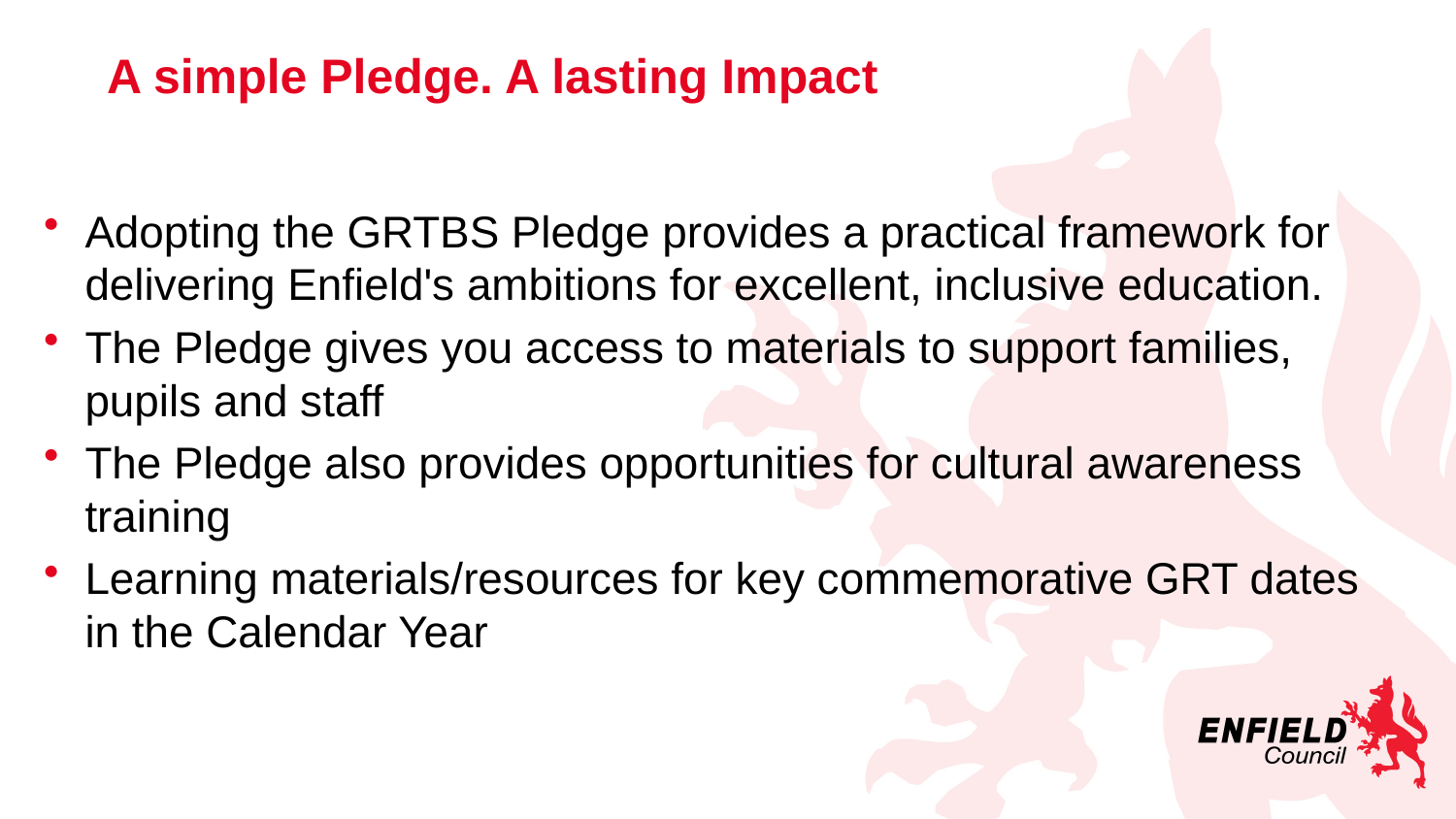

# A simple Pledge. A lasting Impact

Adopting the GRTBS Pledge provides a practical framework for delivering Enfield's ambitions for excellent, inclusive education.
The Pledge gives you access to materials to support families, pupils and staff
The Pledge also provides opportunities for cultural awareness training
Learning materials/resources for key commemorative GRT dates in the Calendar Year